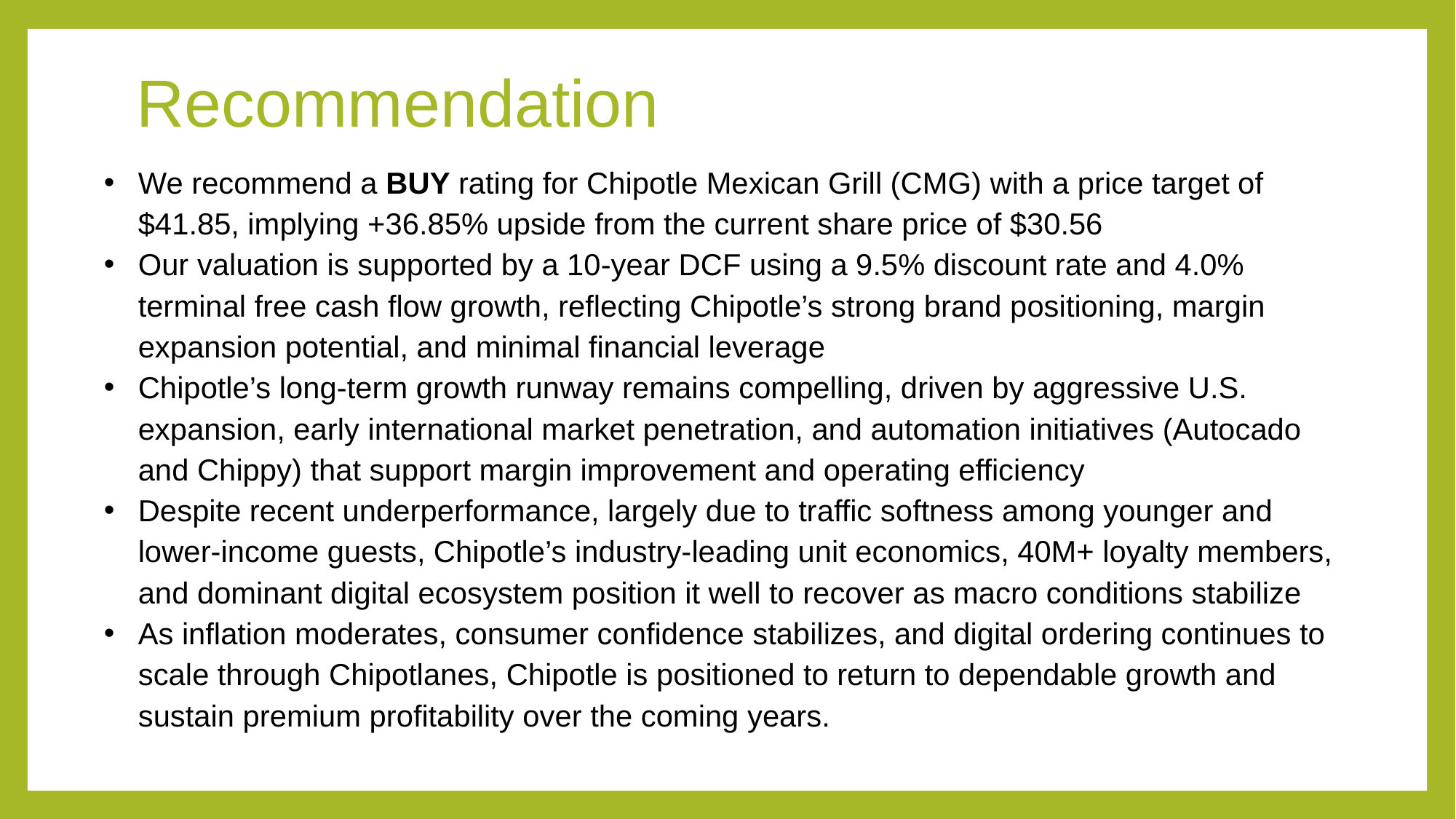

# Recommendation
We recommend a BUY rating for Chipotle Mexican Grill (CMG) with a price target of $41.85, implying +36.85% upside from the current share price of $30.56
Our valuation is supported by a 10-year DCF using a 9.5% discount rate and 4.0% terminal free cash flow growth, reflecting Chipotle’s strong brand positioning, margin expansion potential, and minimal financial leverage
Chipotle’s long-term growth runway remains compelling, driven by aggressive U.S. expansion, early international market penetration, and automation initiatives (Autocado and Chippy) that support margin improvement and operating efficiency
Despite recent underperformance, largely due to traffic softness among younger and lower-income guests, Chipotle’s industry-leading unit economics, 40M+ loyalty members, and dominant digital ecosystem position it well to recover as macro conditions stabilize
As inflation moderates, consumer confidence stabilizes, and digital ordering continues to scale through Chipotlanes, Chipotle is positioned to return to dependable growth and sustain premium profitability over the coming years.